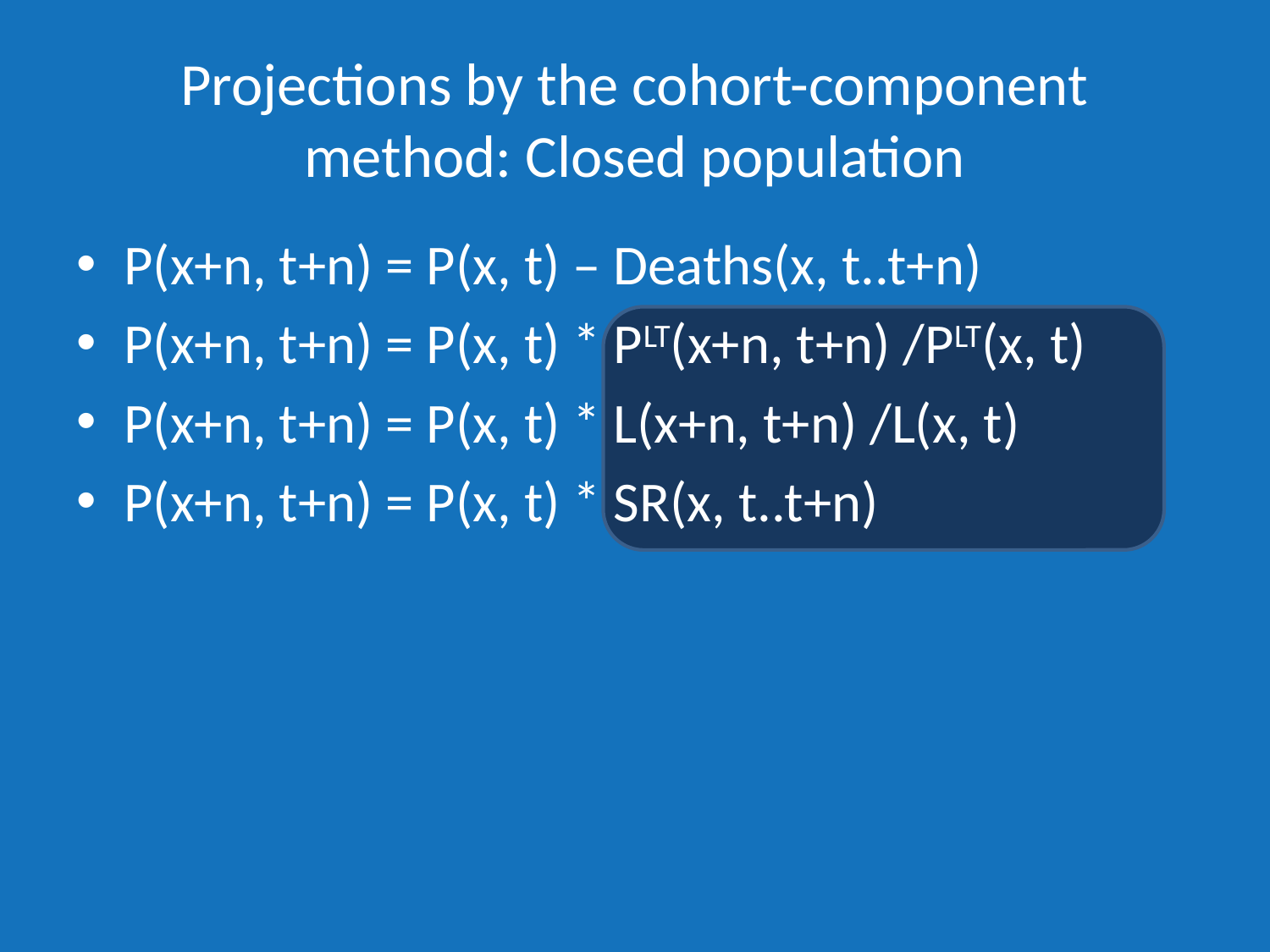

# Projections by the cohort-component method: Closed population
P(x+n, t+n) = P(x, t) – Deaths(x, t..t+n)
P(x+n, t+n) = P(x, t) * PLT(x+n, t+n) /PLT(x, t)
P(x+n, t+n) = P(x, t) * L(x+n, t+n) /L(x, t)
P(x+n, t+n) = P(x, t) * SR(x, t..t+n)